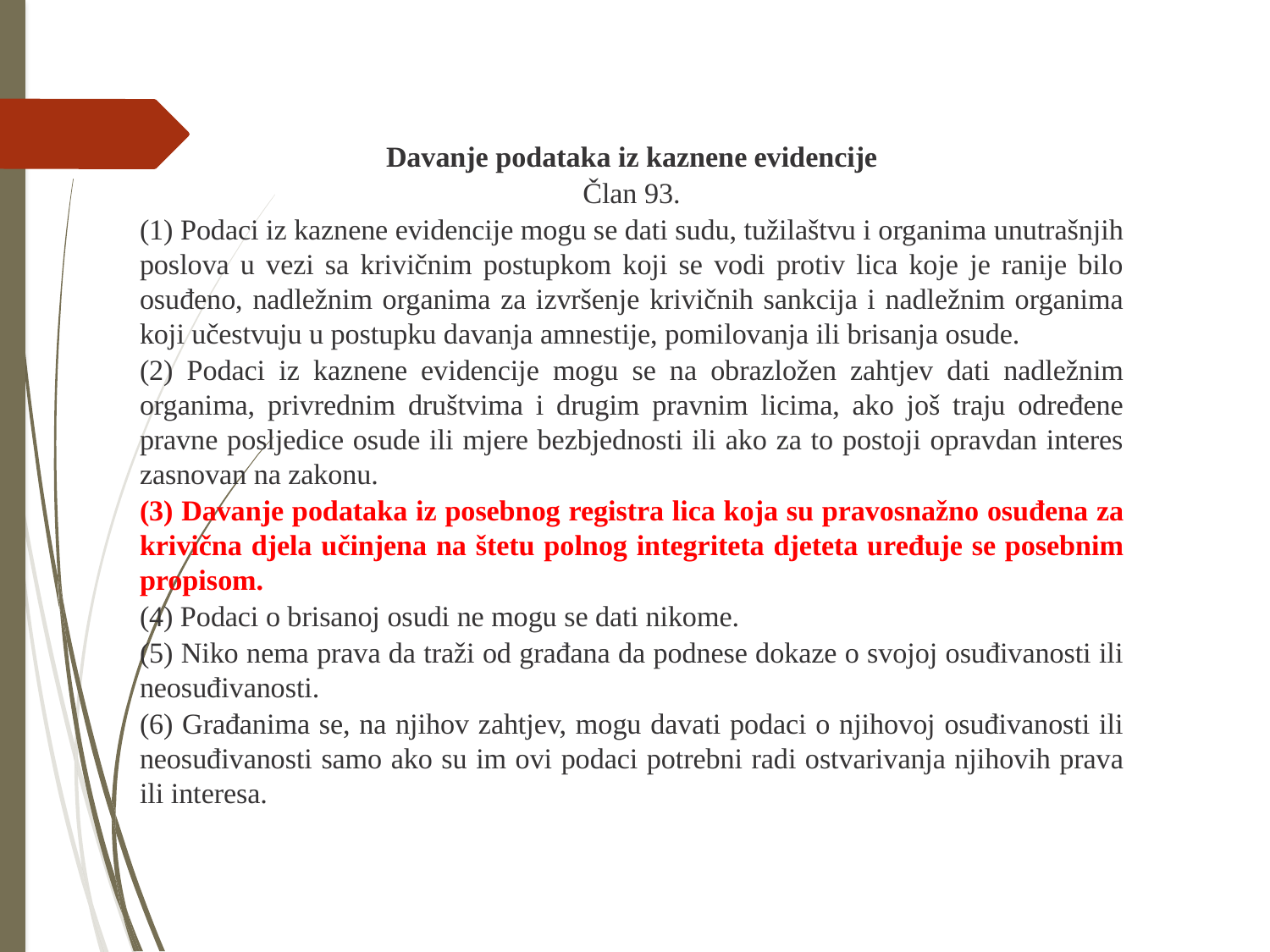

Davanje podataka iz kaznene evidencije
Član 93.
(1) Podaci iz kaznene evidencije mogu se dati sudu, tužilaštvu i organima unutrašnjih poslova u vezi sa krivičnim postupkom koji se vodi protiv lica koje je ranije bilo osuđeno, nadležnim organima za izvršenje krivičnih sankcija i nadležnim organima koji učestvuju u postupku davanja amnestije, pomilovanja ili brisanja osude.
(2) Podaci iz kaznene evidencije mogu se na obrazložen zahtjev dati nadležnim organima, privrednim društvima i drugim pravnim licima, ako još traju određene pravne posljedice osude ili mjere bezbjednosti ili ako za to postoji opravdan interes zasnovan na zakonu.
(3) Davanje podataka iz posebnog registra lica koja su pravosnažno osuđena za krivična djela učinjena na štetu polnog integriteta djeteta uređuje se posebnim propisom.
(4) Podaci o brisanoj osudi ne mogu se dati nikome.
(5) Niko nema prava da traži od građana da podnese dokaze o svojoj osuđivanosti ili neosuđivanosti.
(6) Građanima se, na njihov zahtjev, mogu davati podaci o njihovoj osuđivanosti ili neosuđivanosti samo ako su im ovi podaci potrebni radi ostvarivanja njihovih prava ili interesa.